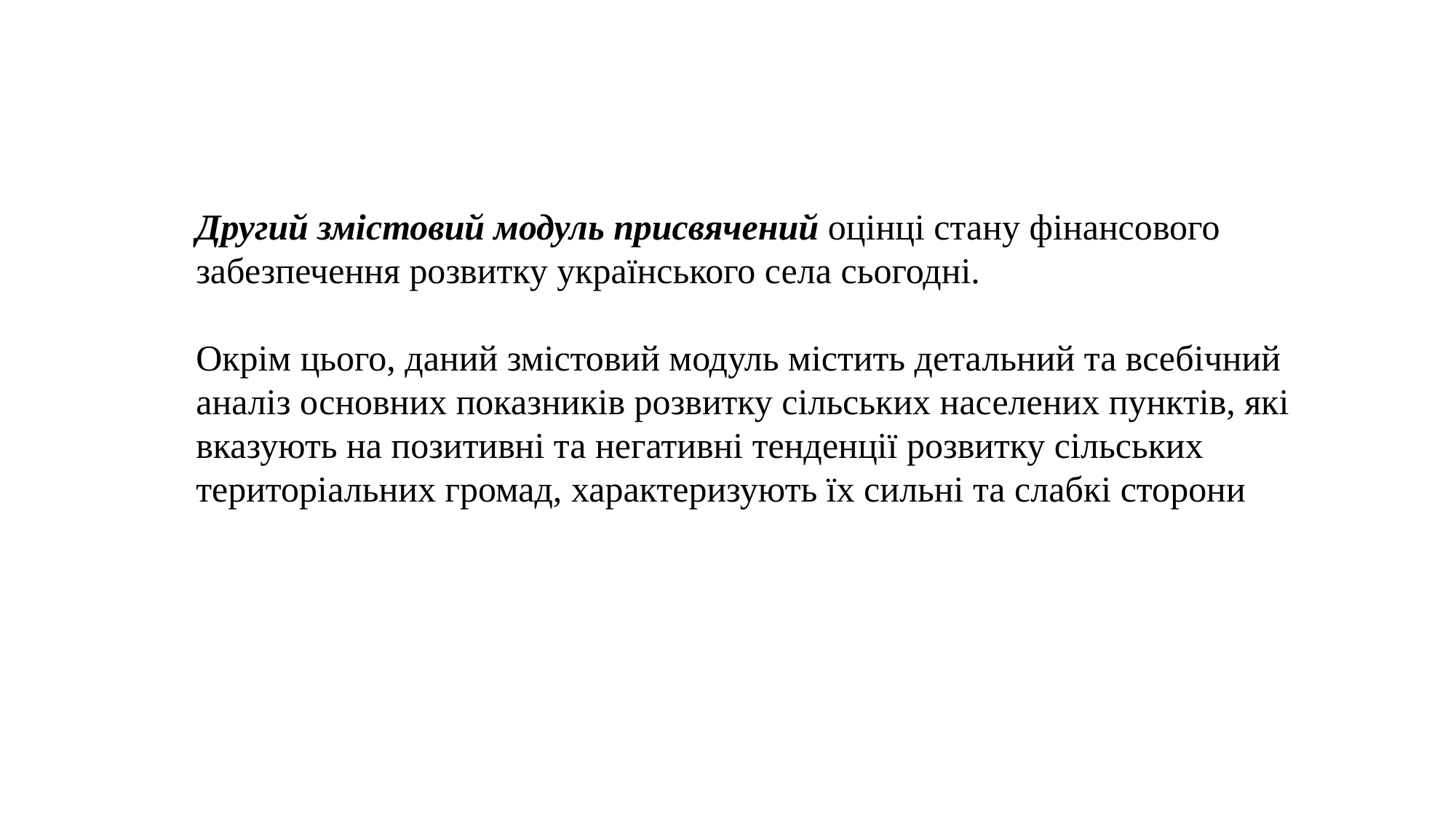

Другий змістовий модуль присвячений оцінці стану фінансового забезпечення розвитку українського села сьогодні.

Окрім цього, даний змістовий модуль містить детальний та всебічний аналіз основних показників розвитку сільських населених пунктів, які вказують на позитивні та негативні тенденції розвитку сільських територіальних громад, характеризують їх сильні та слабкі сторони